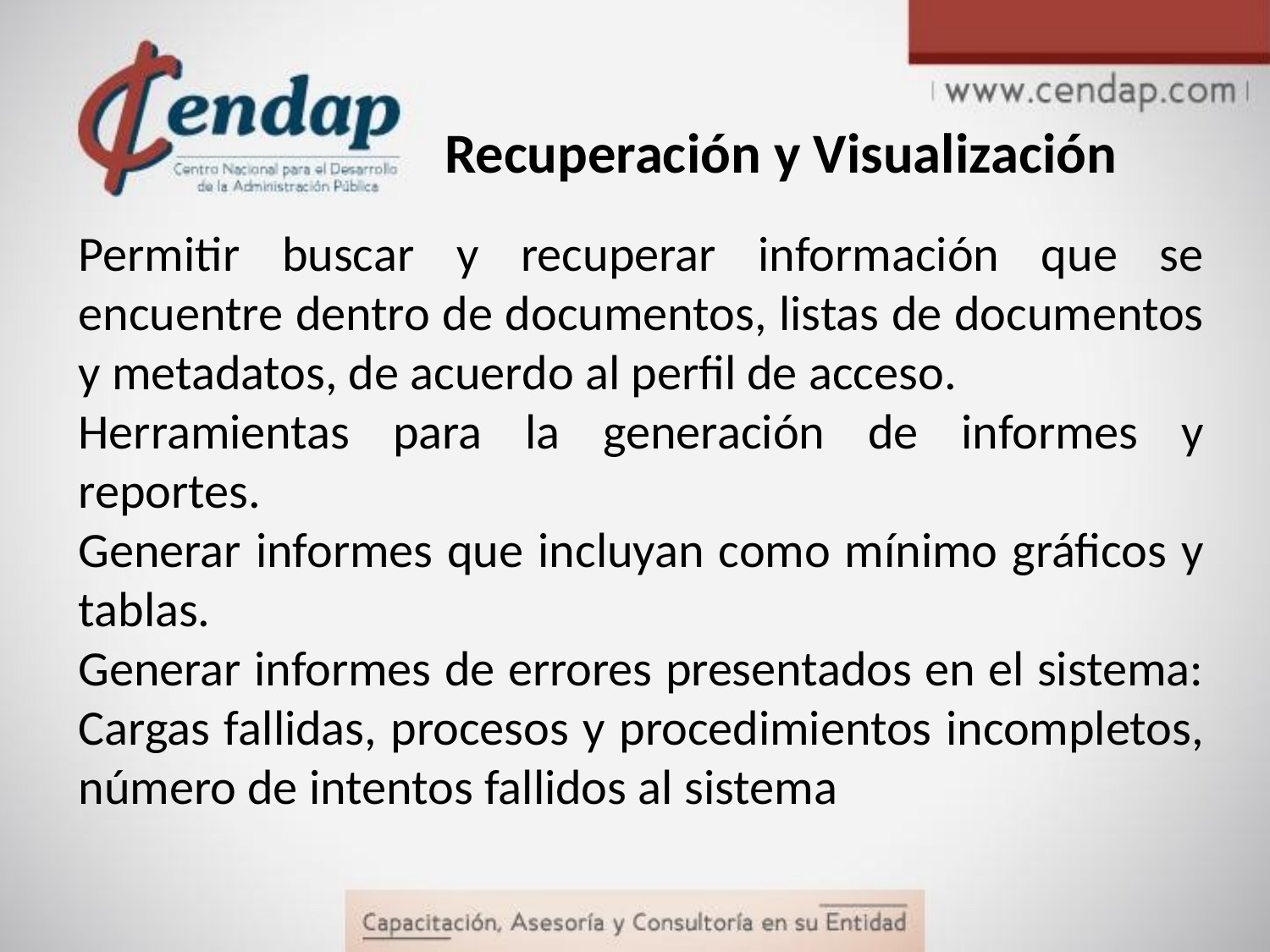

# Recuperación y Visualización
Permitir buscar y recuperar información que se encuentre dentro de documentos, listas de documentos y metadatos, de acuerdo al perfil de acceso.
Herramientas para la generación de informes y reportes.
Generar informes que incluyan como mínimo gráficos y tablas.
Generar informes de errores presentados en el sistema: Cargas fallidas, procesos y procedimientos incompletos, número de intentos fallidos al sistema